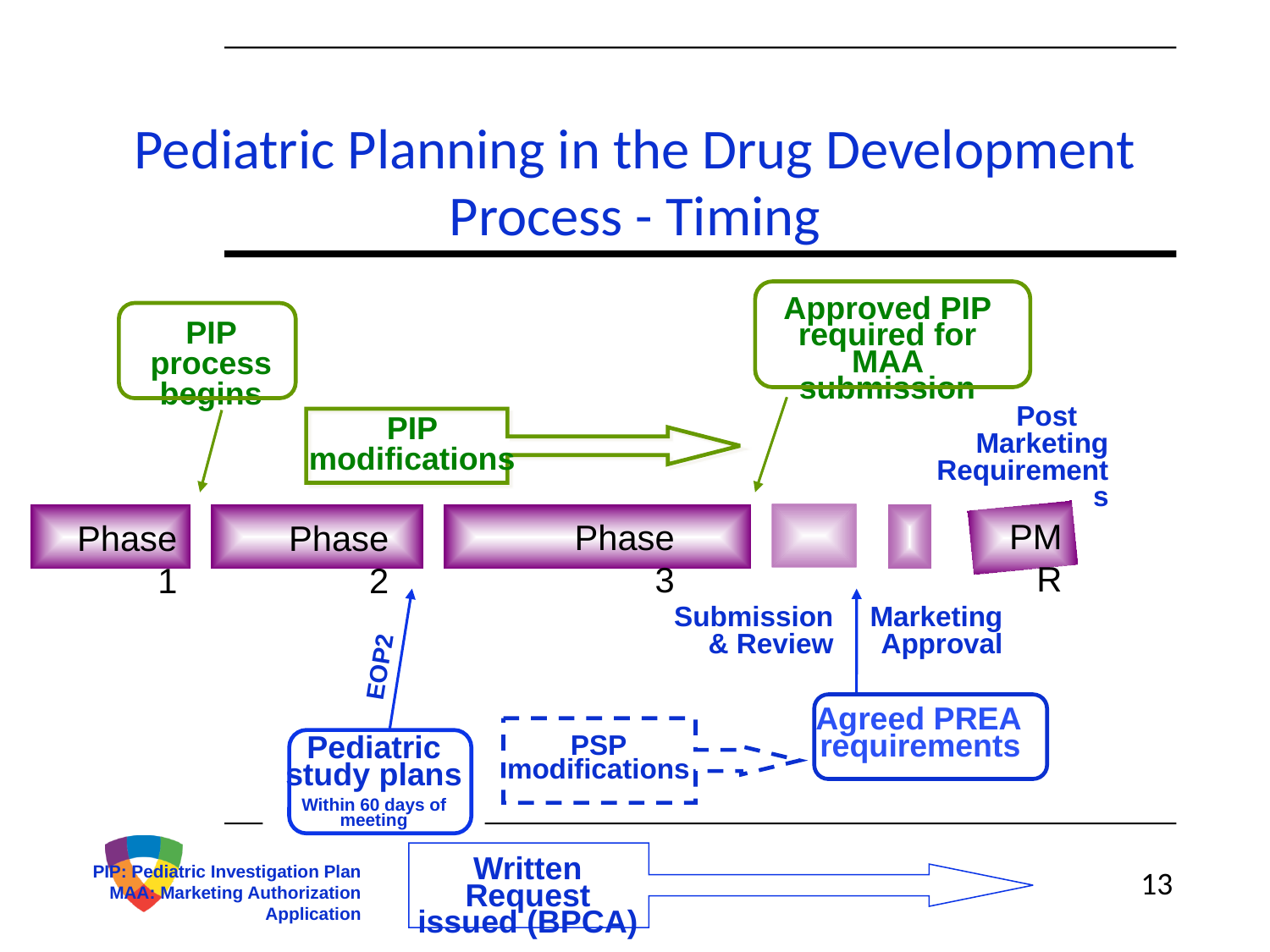

# Pediatric Planning in the Drug Development Process - Timing

Approved PIP required for MAA submission

PIP process begins

Post     Marketing Requirements
PIP modifications

PMR
Phase 3
Phase 2
Phase 1

Submission & Review
Marketing Approval
EOP2

Agreed PREA requirements

PSP modifications
Pediatric study plans
Within 60 days of meeting

Written Request issued (BPCA)
PIP: Pediatric Investigation Plan
MAA: Marketing Authorization Application